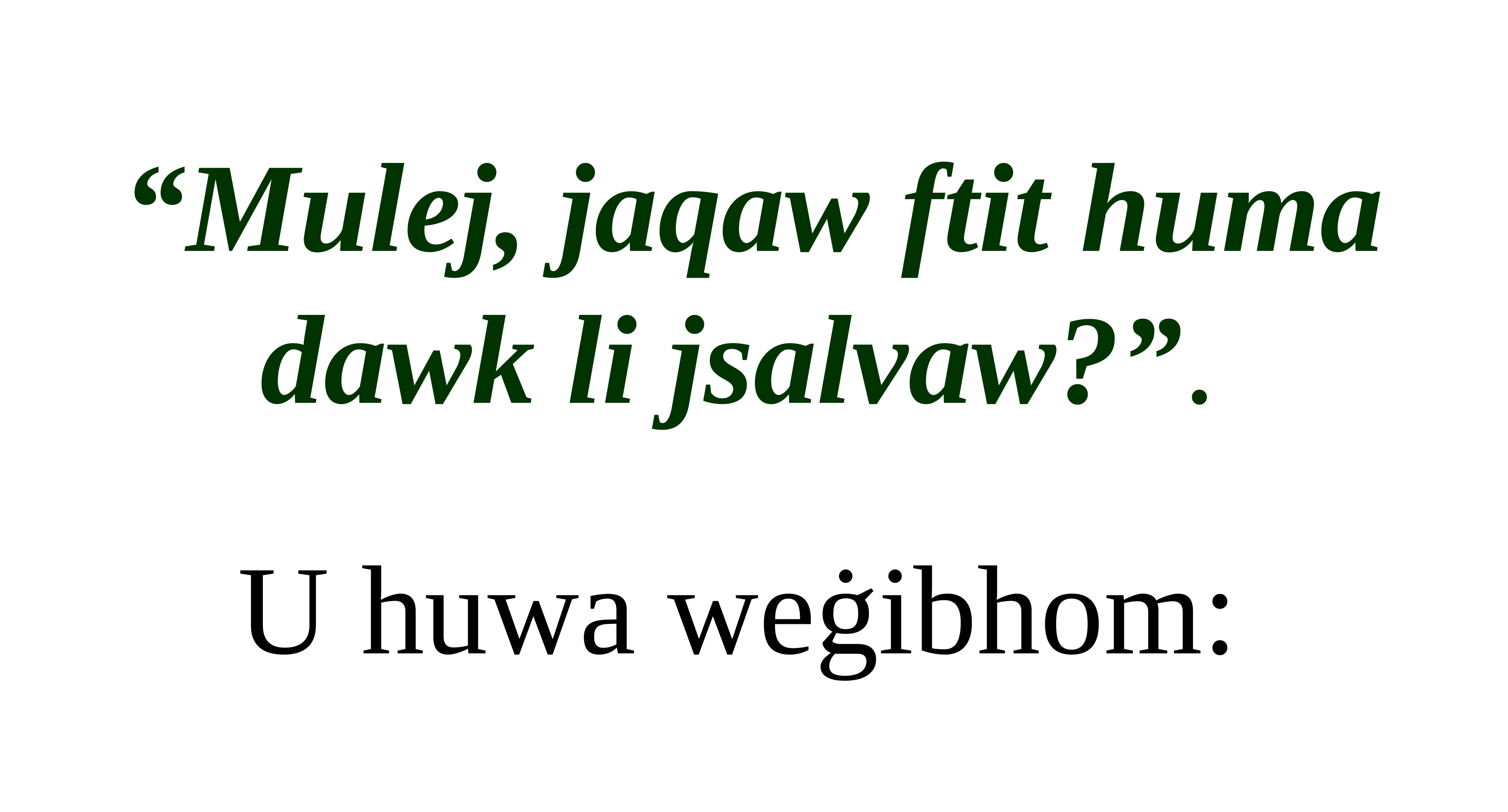

“Mulej, jaqaw ftit huma dawk li jsalvaw?”.

U huwa weġibhom: